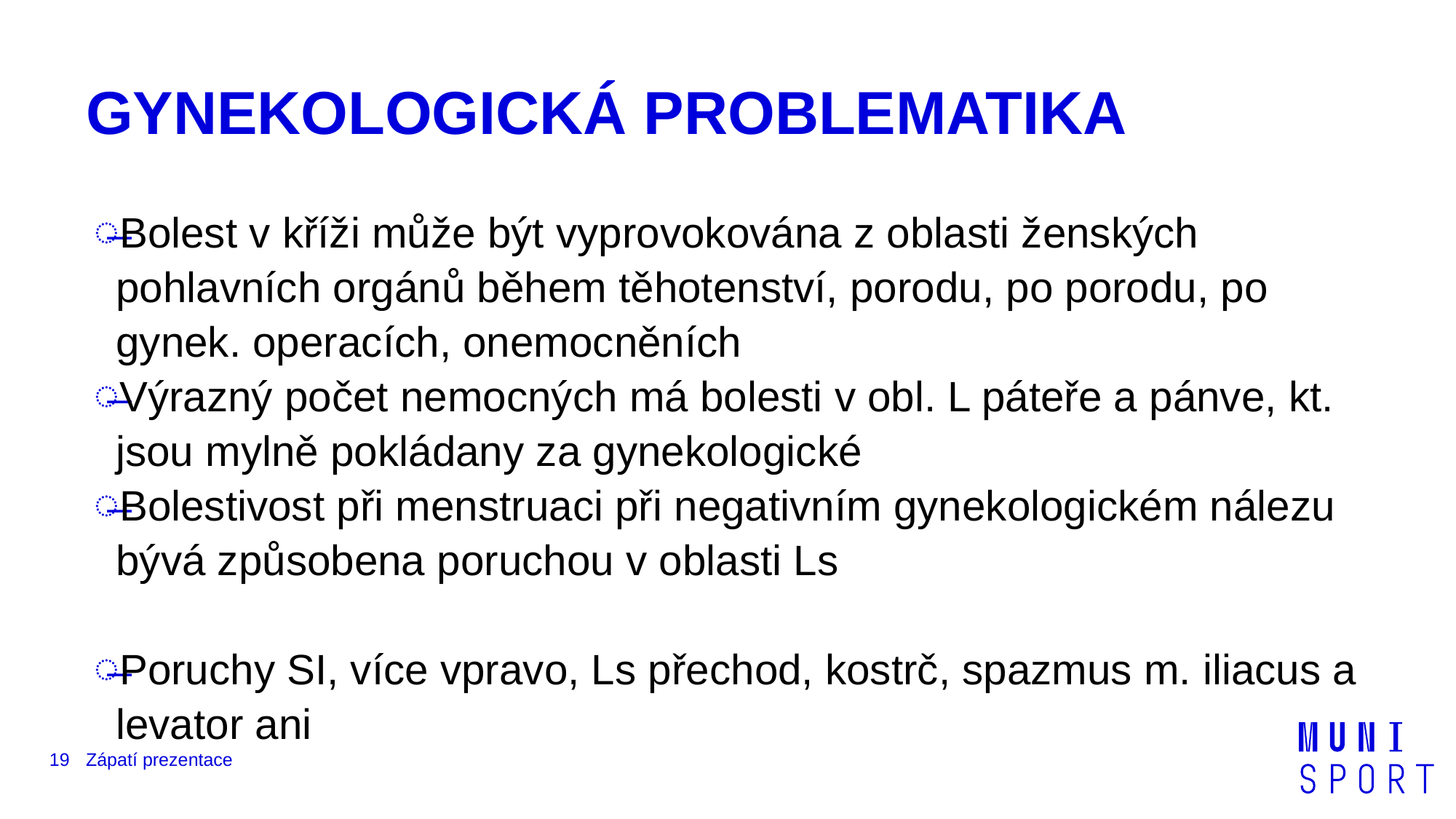

# GYNEKOLOGICKÁ PROBLEMATIKA
Bolest v kříži může být vyprovokována z oblasti ženských pohlavních orgánů během těhotenství, porodu, po porodu, po gynek. operacích, onemocněních
Výrazný počet nemocných má bolesti v obl. L páteře a pánve, kt. jsou mylně pokládany za gynekologické
Bolestivost při menstruaci při negativním gynekologickém nálezu bývá způsobena poruchou v oblasti Ls

Poruchy SI, více vpravo, Ls přechod, kostrč, spazmus m. iliacus a levator ani

19
Zápatí prezentace